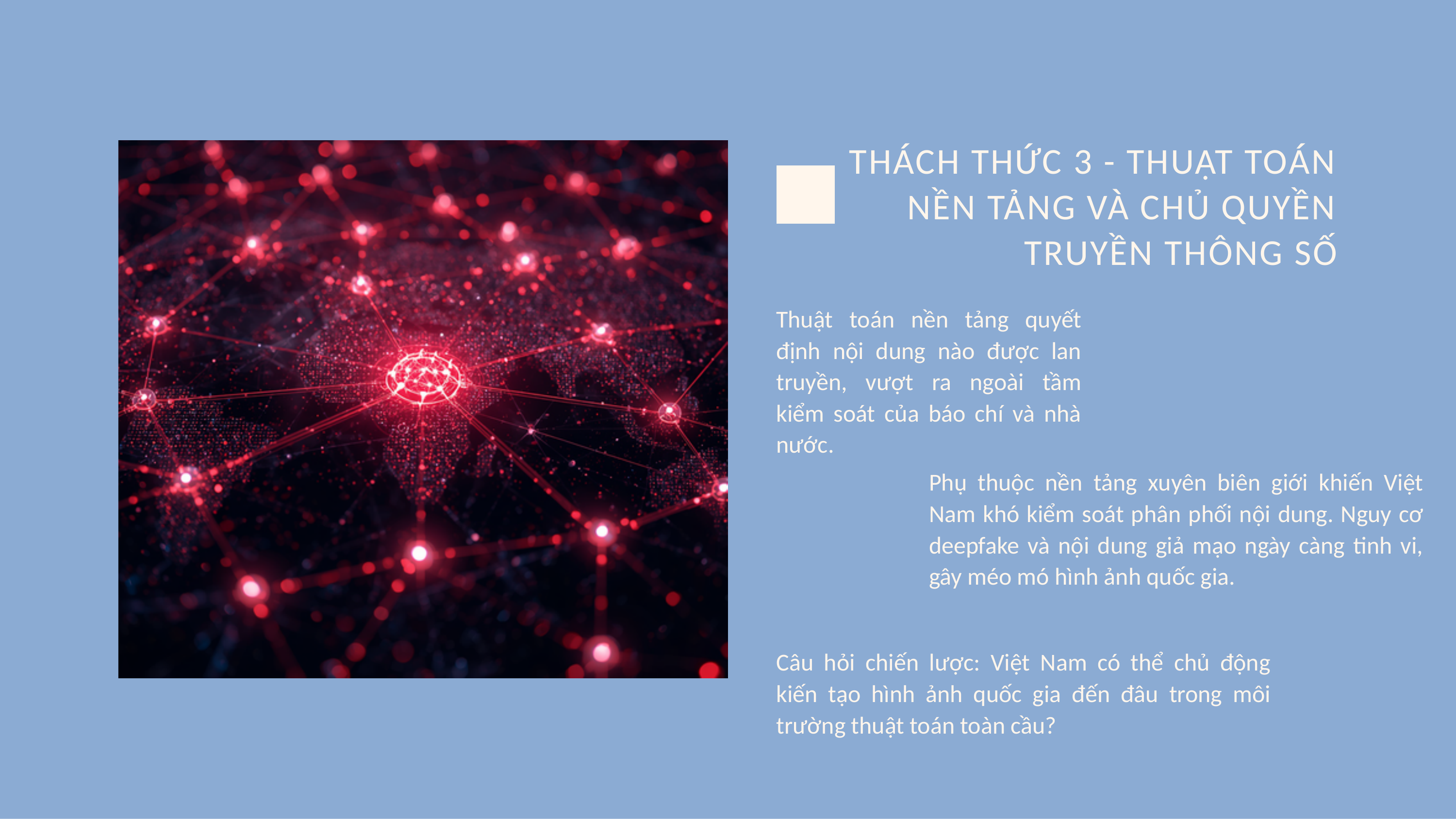

THÁCH THỨC 3 - THUẬT TOÁN NỀN TẢNG VÀ CHỦ QUYỀN TRUYỀN THÔNG SỐ

Thuật toán nền tảng quyết định nội dung nào được lan truyền, vượt ra ngoài tầm kiểm soát của báo chí và nhà nước.
Phụ thuộc nền tảng xuyên biên giới khiến Việt Nam khó kiểm soát phân phối nội dung. Nguy cơ deepfake và nội dung giả mạo ngày càng tinh vi, gây méo mó hình ảnh quốc gia.
Câu hỏi chiến lược: Việt Nam có thể chủ động kiến tạo hình ảnh quốc gia đến đâu trong môi trường thuật toán toàn cầu?